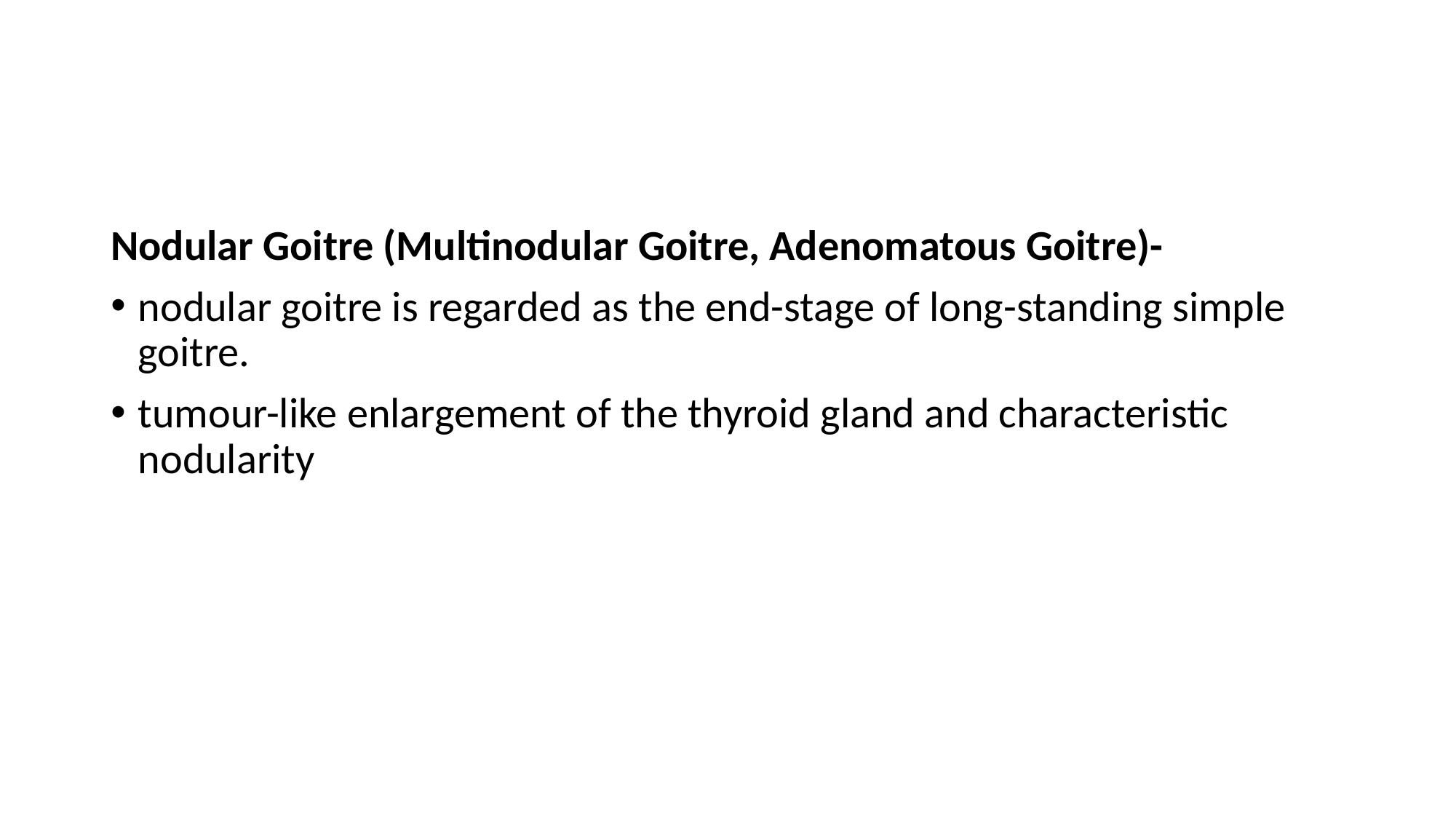

#
Nodular Goitre (Multinodular Goitre, Adenomatous Goitre)-
nodular goitre is regarded as the end-stage of long-standing simple goitre.
tumour-like enlargement of the thyroid gland and characteristic nodularity